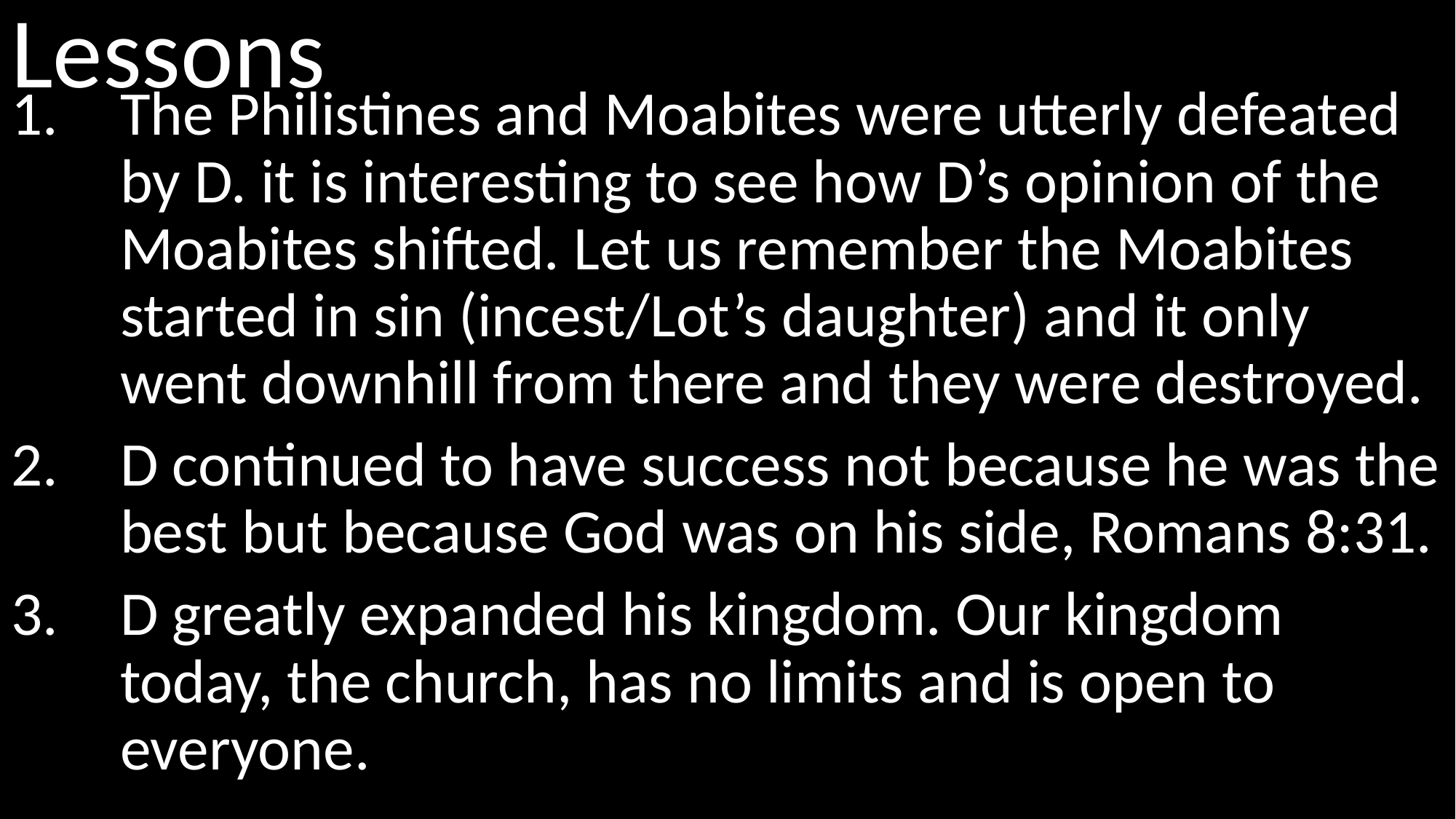

# Lessons
The Philistines and Moabites were utterly defeated by D. it is interesting to see how D’s opinion of the Moabites shifted. Let us remember the Moabites started in sin (incest/Lot’s daughter) and it only went downhill from there and they were destroyed.
D continued to have success not because he was the best but because God was on his side, Romans 8:31.
D greatly expanded his kingdom. Our kingdom today, the church, has no limits and is open to everyone.